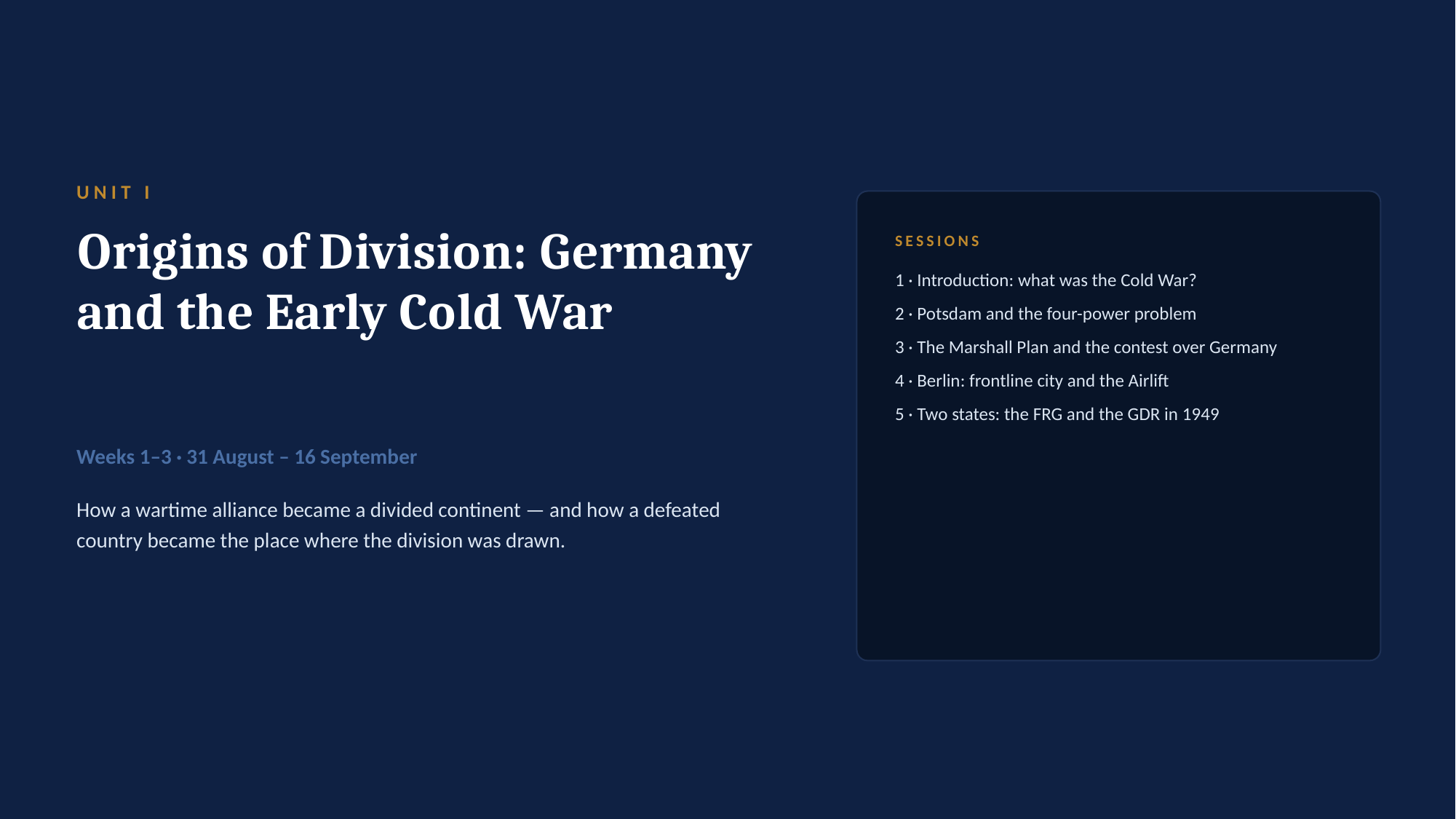

UNIT I

Origins of Division: Germany and the Early Cold War
SESSIONS
1 · Introduction: what was the Cold War?
2 · Potsdam and the four-power problem
3 · The Marshall Plan and the contest over Germany
4 · Berlin: frontline city and the Airlift
5 · Two states: the FRG and the GDR in 1949
Weeks 1–3 · 31 August – 16 September
How a wartime alliance became a divided continent — and how a defeated country became the place where the division was drawn.